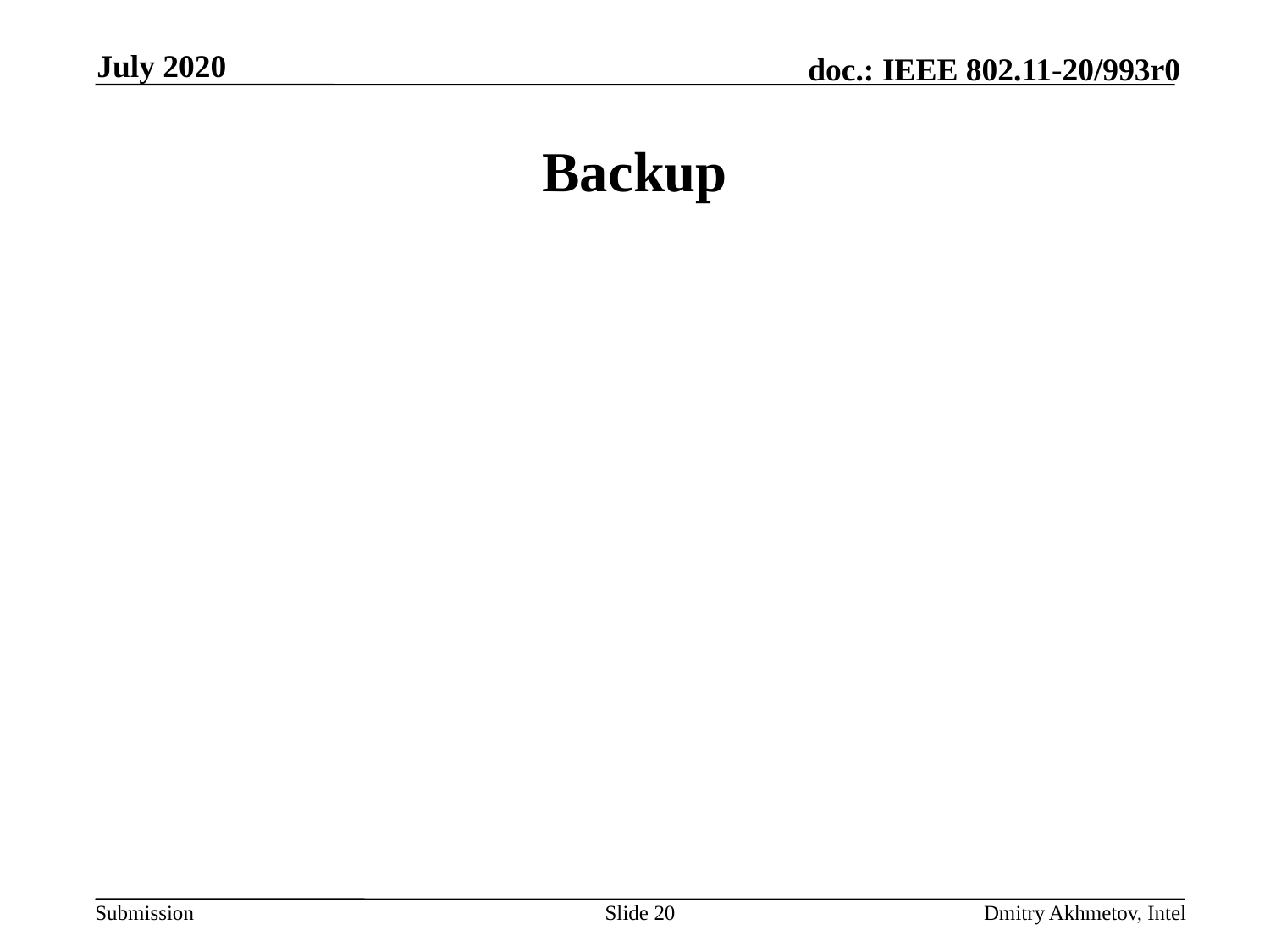

July 2020
# Backup

Slide 20
Dmitry Akhmetov, Intel